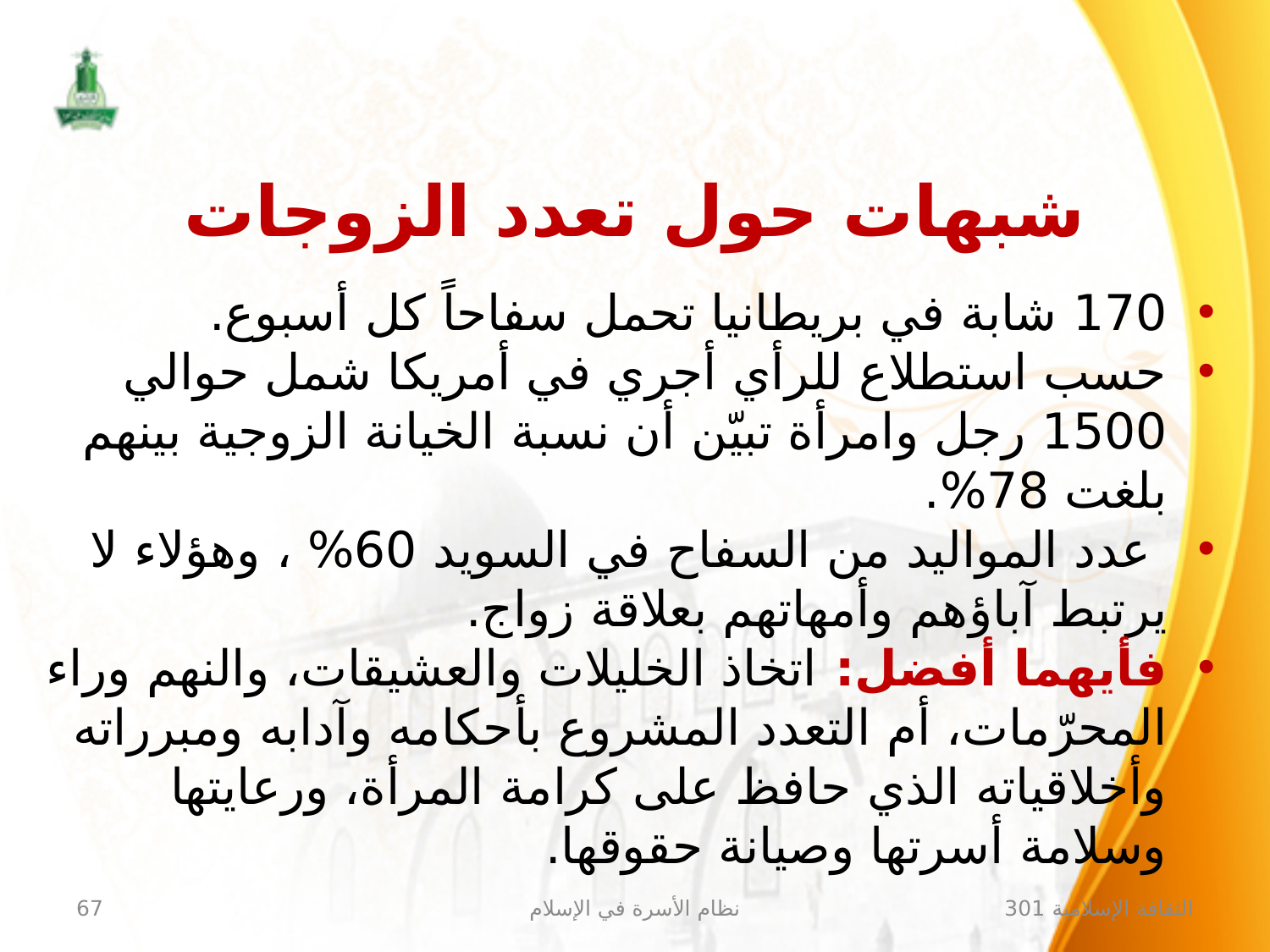

شبهات حول تعدد الزوجات
170 شابة في بريطانيا تحمل سفاحاً كل أسبوع.
حسب استطلاع للرأي أجري في أمريكا شمل حوالي 1500 رجل وامرأة تبيّن أن نسبة الخيانة الزوجية بينهم بلغت 78%.
 عدد المواليد من السفاح في السويد 60% ، وهؤلاء لا يرتبط آباؤهم وأمهاتهم بعلاقة زواج.
فأيهما أفضل: اتخاذ الخليلات والعشيقات، والنهم وراء المحرّمات، أم التعدد المشروع بأحكامه وآدابه ومبرراته وأخلاقياته الذي حافظ على كرامة المرأة، ورعايتها وسلامة أسرتها وصيانة حقوقها.

67
نظام الأسرة في الإسلام
الثقافة الإسلامية 301